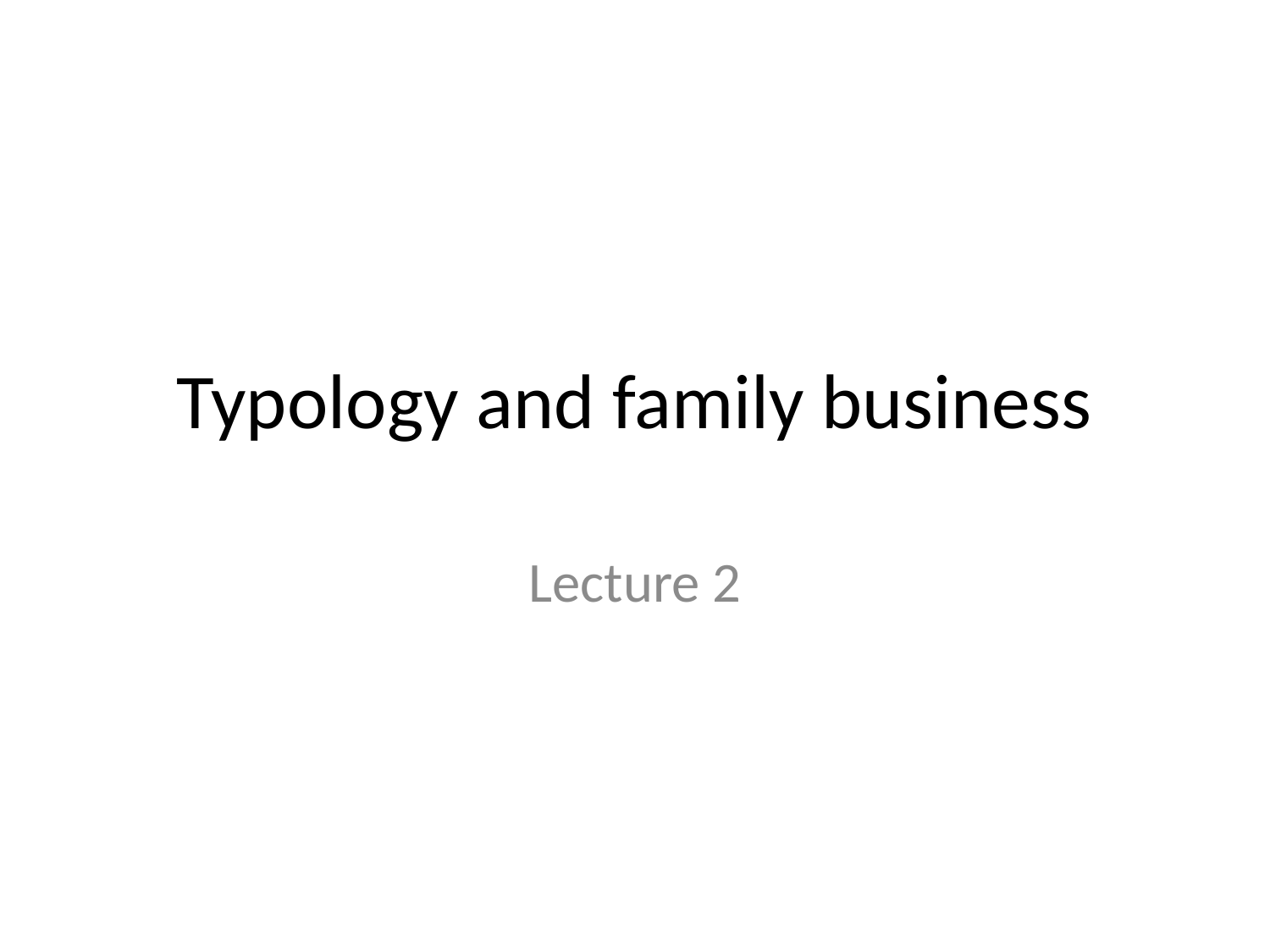

# Typology and family business
Lecture 2